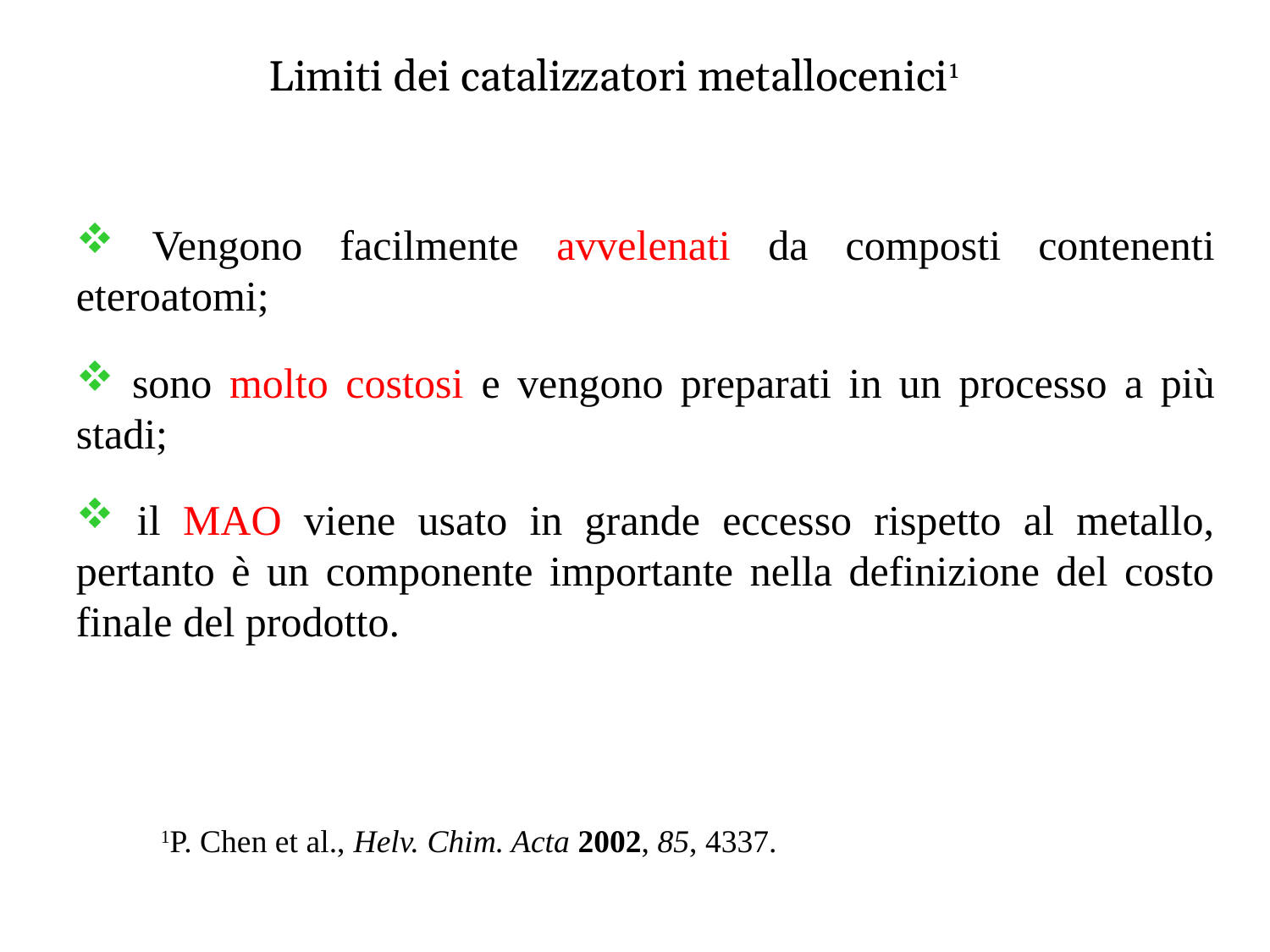

Limiti dei catalizzatori metallocenici1
 Vengono facilmente avvelenati da composti contenenti eteroatomi;
 sono molto costosi e vengono preparati in un processo a più stadi;
 il MAO viene usato in grande eccesso rispetto al metallo, pertanto è un componente importante nella definizione del costo finale del prodotto.
1P. Chen et al., Helv. Chim. Acta 2002, 85, 4337.